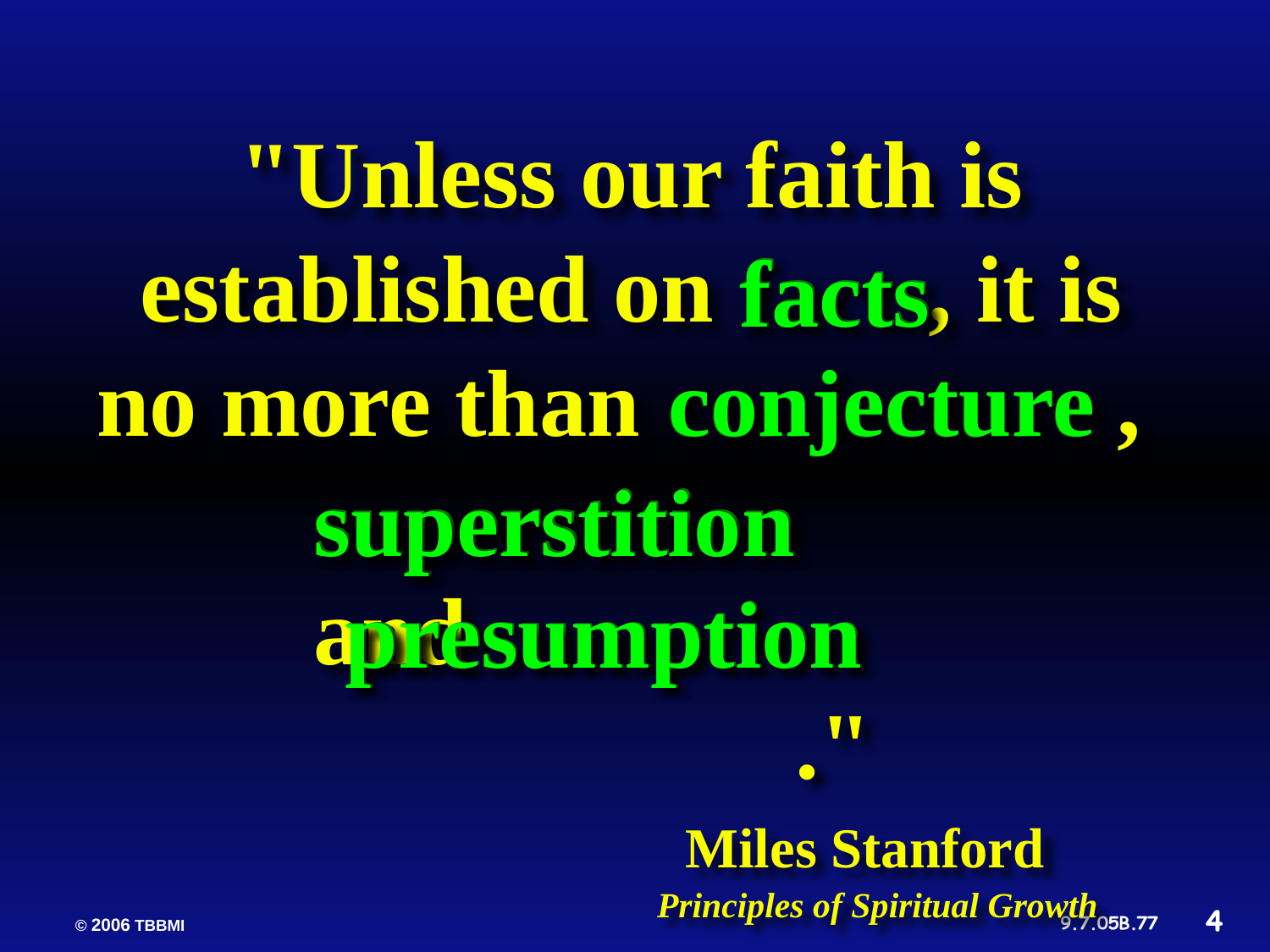

"Unless our faith is established on         , it is no more than                    ,                      	                  and                    	                 ."
                                  Miles Stanford
                                                                Principles of Spiritual Growth
facts
conjecture
superstition
presumption
facts
conjecture
superstition
presumption

4

77